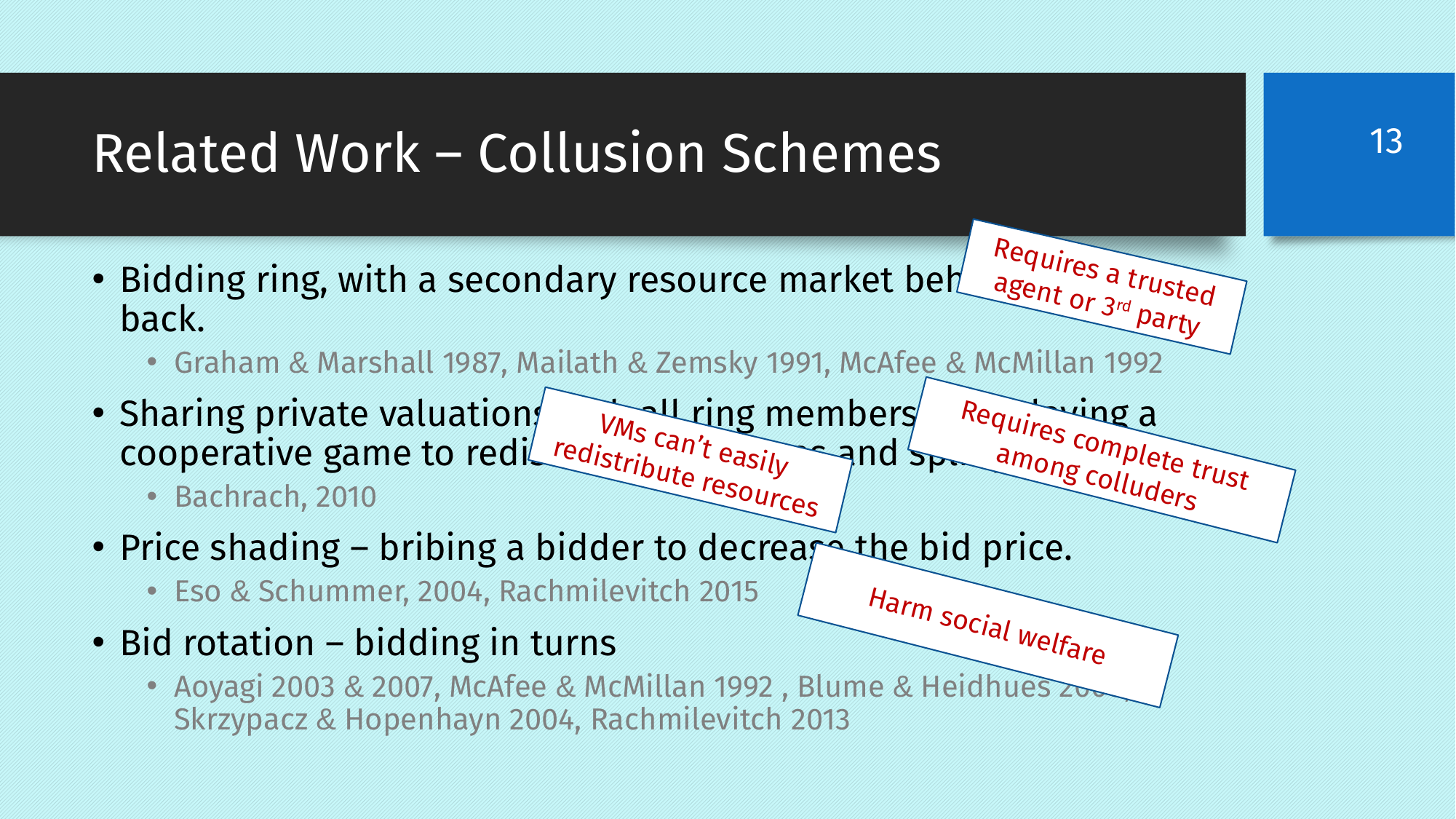

# Related Work – Collusion Schemes
13
Requires a trusted agent or 3rd party
Bidding ring, with a secondary resource market behind the host’s back.
Graham & Marshall 1987, Mailath & Zemsky 1991, McAfee & McMillan 1992
Sharing private valuations with all ring members, and playing a cooperative game to redistribute resources and split profits.
Bachrach, 2010
Price shading – bribing a bidder to decrease the bid price.
Eso & Schummer, 2004, Rachmilevitch 2015
Bid rotation – bidding in turns
Aoyagi 2003 & 2007, McAfee & McMillan 1992 , Blume & Heidhues 2008, Skrzypacz & Hopenhayn 2004, Rachmilevitch 2013

VMs can’t easily redistribute resources
Requires complete trust among colluders
Harm social welfare